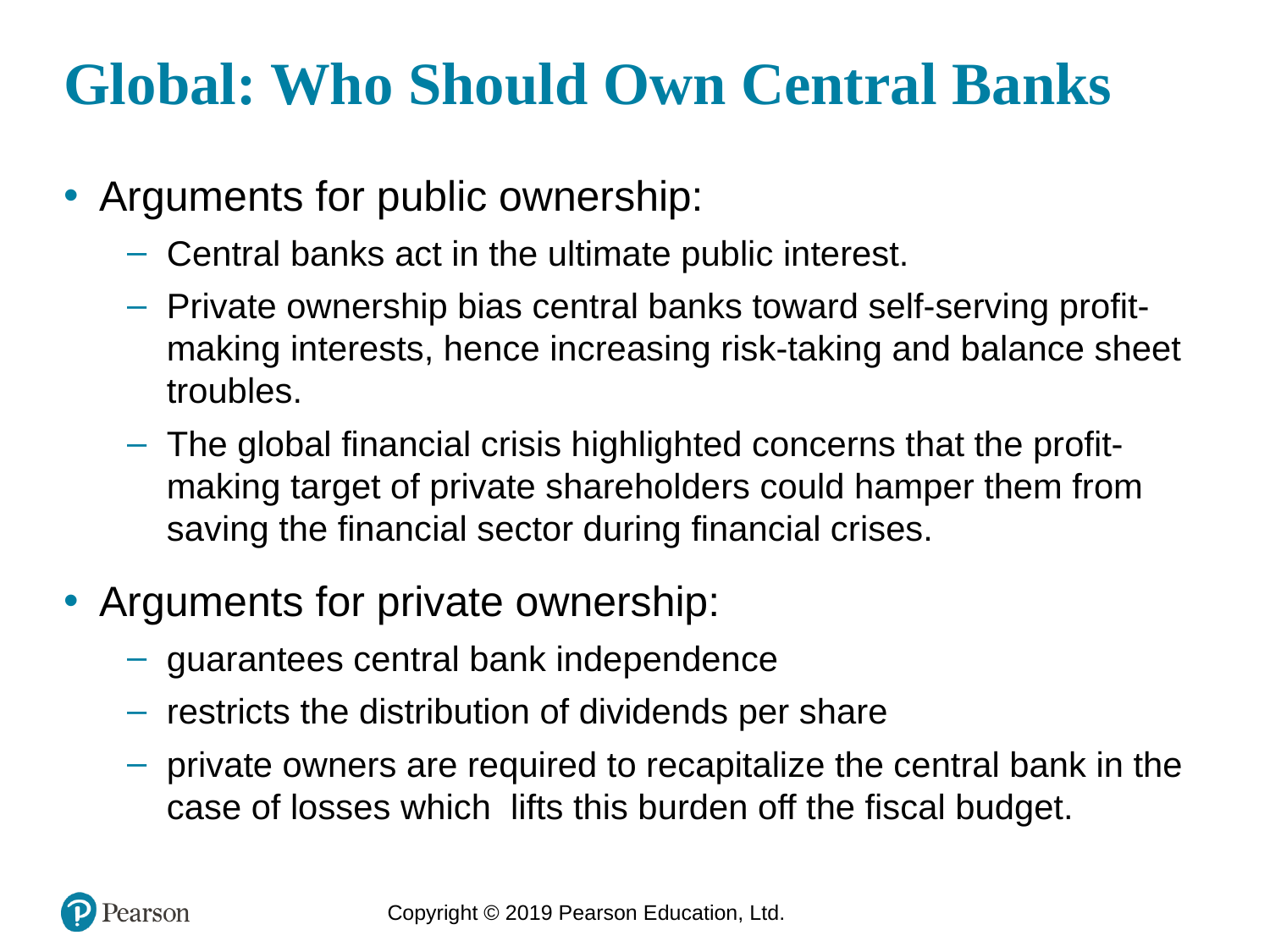

# Global: Who Should Own Central Banks
Arguments for public ownership:
Central banks act in the ultimate public interest.
Private ownership bias central banks toward self-serving profit-making interests, hence increasing risk-taking and balance sheet troubles.
The global financial crisis highlighted concerns that the profit-making target of private shareholders could hamper them from saving the financial sector during financial crises.
Arguments for private ownership:
guarantees central bank independence
restricts the distribution of dividends per share
private owners are required to recapitalize the central bank in the case of losses which  lifts this burden off the fiscal budget.